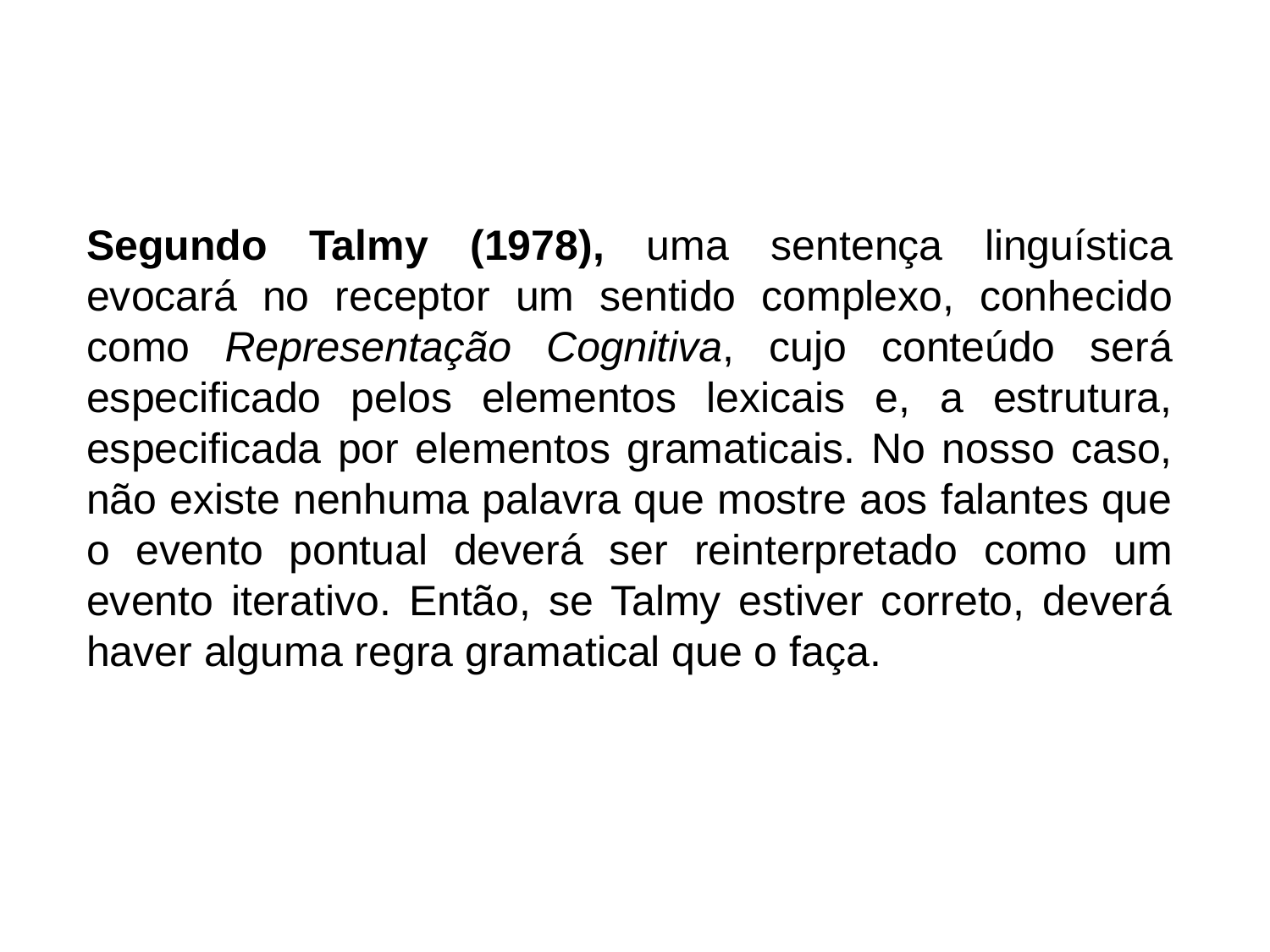

Segundo Talmy (1978), uma sentença linguística evocará no receptor um sentido complexo, conhecido como Representação Cognitiva, cujo conteúdo será especificado pelos elementos lexicais e, a estrutura, especificada por elementos gramaticais. No nosso caso, não existe nenhuma palavra que mostre aos falantes que o evento pontual deverá ser reinterpretado como um evento iterativo. Então, se Talmy estiver correto, deverá haver alguma regra gramatical que o faça.